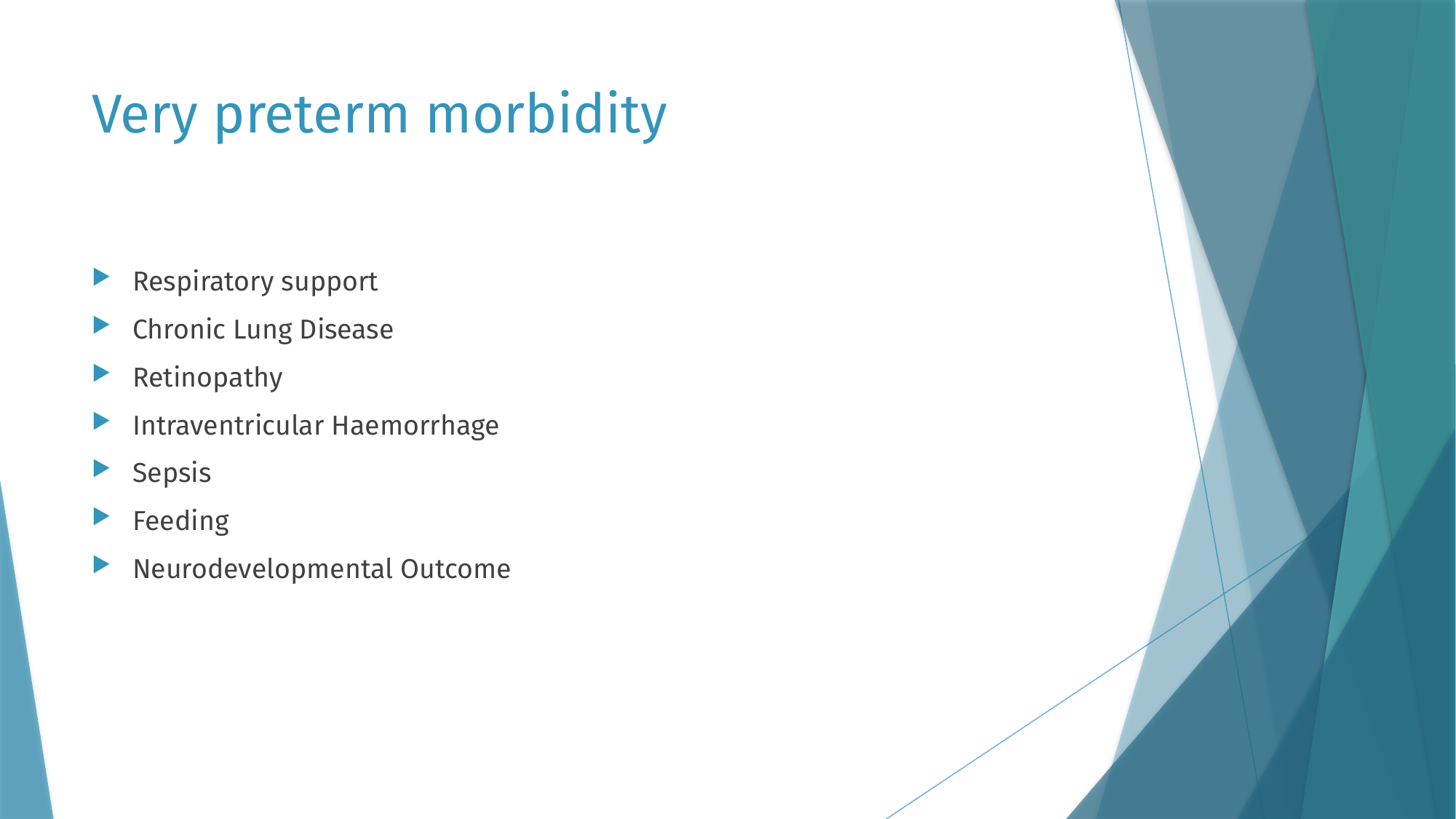

# Very preterm morbidity
Respiratory support
Chronic Lung Disease
Retinopathy
Intraventricular Haemorrhage
Sepsis
Feeding
Neurodevelopmental Outcome